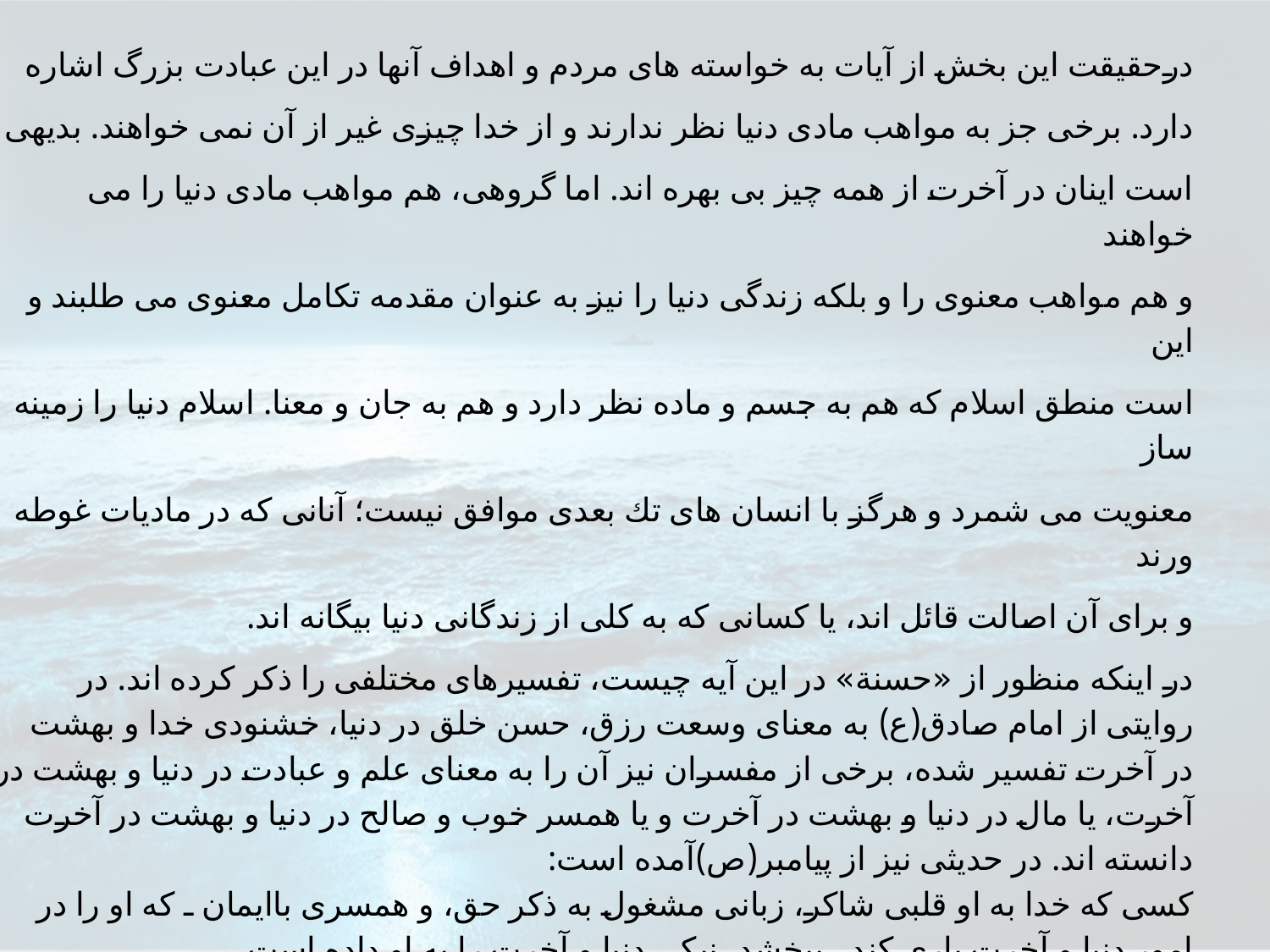

درحقيقت اين بخش از آيات به خواسته هاى مردم و اهداف آنها در اين عبادت بزرگ اشاره
دارد. برخى جز به مواهب مادى دنيا نظر ندارند و از خدا چيزى غير از آن نمى خواهند. بديهى
است اينان در آخرت از همه چيز بى بهره اند. اما گروهى، هم مواهب مادى دنيا را مى خواهند
و هم مواهب معنوى را و بلكه زندگى دنيا را نيز به عنوان مقدمه تكامل معنوى مى طلبند و اين
است منطق اسلام كه هم به جسم و ماده نظر دارد و هم به جان و معنا. اسلام دنيا را زمينه ساز
معنويت مى شمرد و هرگز با انسان هاى تك بعدى موافق نيست؛ آنانى كه در ماديات غوطه ورند
و براى آن اصالت قائل اند، يا كسانى كه به كلى از زندگانى دنيا بيگانه اند.
در اينكه منظور از «حسنة» در اين آيه چيست، تفسيرهاى مختلفى را ذكر كرده اند. در روايتى از امام صادق(ع) به معناى وسعت رزق، حسن خلق در دنيا، خشنودى خدا و بهشت در آخرت تفسير شده، برخى از مفسران نيز آن را به معناى علم و عبادت در دنيا و بهشت در آخرت، يا مال در دنيا و بهشت در آخرت و يا همسر خوب و صالح در دنيا و بهشت در آخرت دانسته اند. در حديثى نيز از پيامبر(ص)آمده است:
كسى كه خدا به او قلبى شاكر، زبانى مشغول به ذكر حق، و همسرى باايمان ـ كه او را در امور دنيا و آخرت يارى كند ـ ببخشد، نيكى دنيا و آخرت را به او داده است